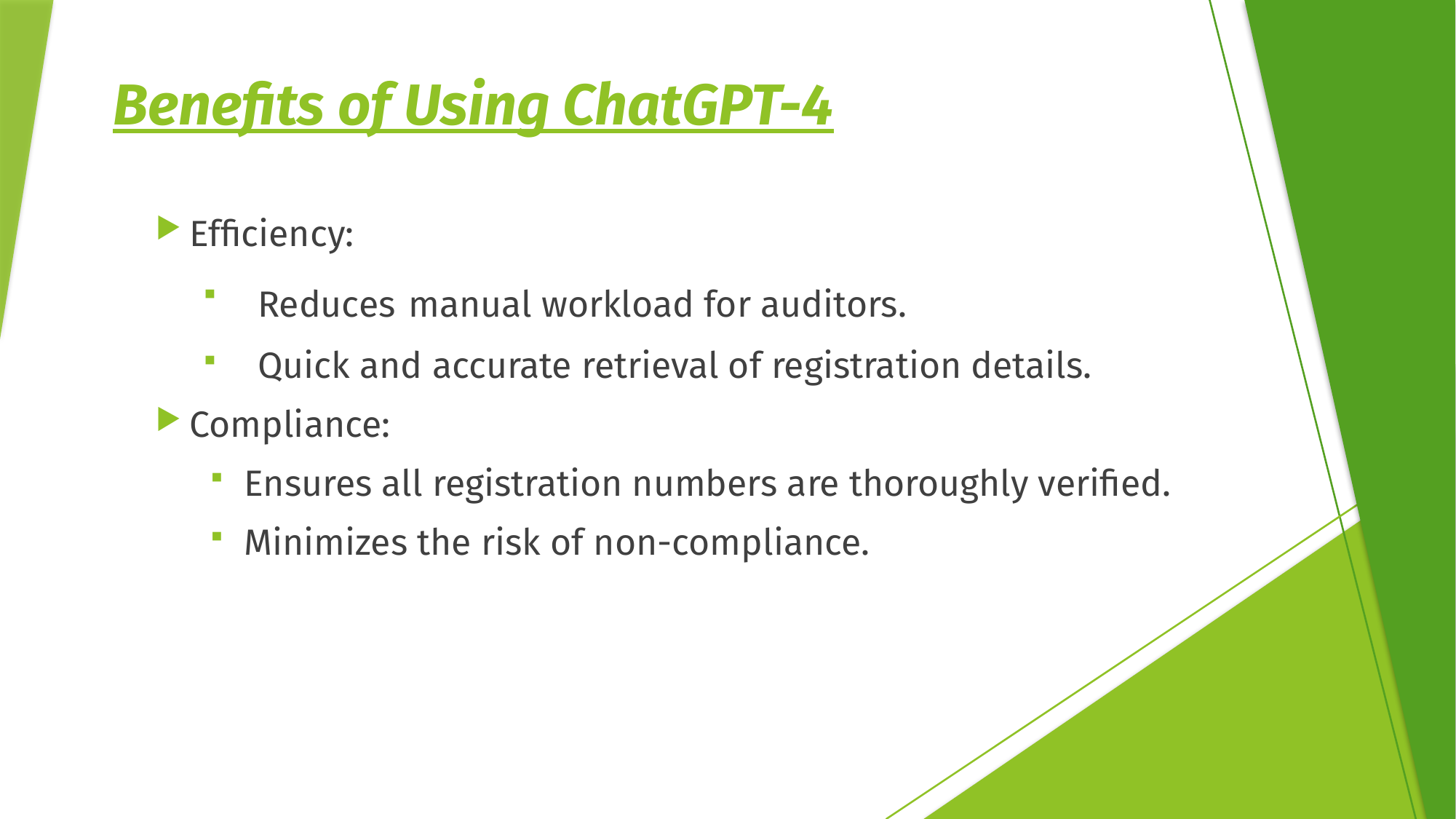

# Benefits of Using ChatGPT-4
Efficiency:
Reduces manual workload for auditors.
Quick and accurate retrieval of registration details.
Compliance:
Ensures all registration numbers are thoroughly verified.
Minimizes the risk of non-compliance.